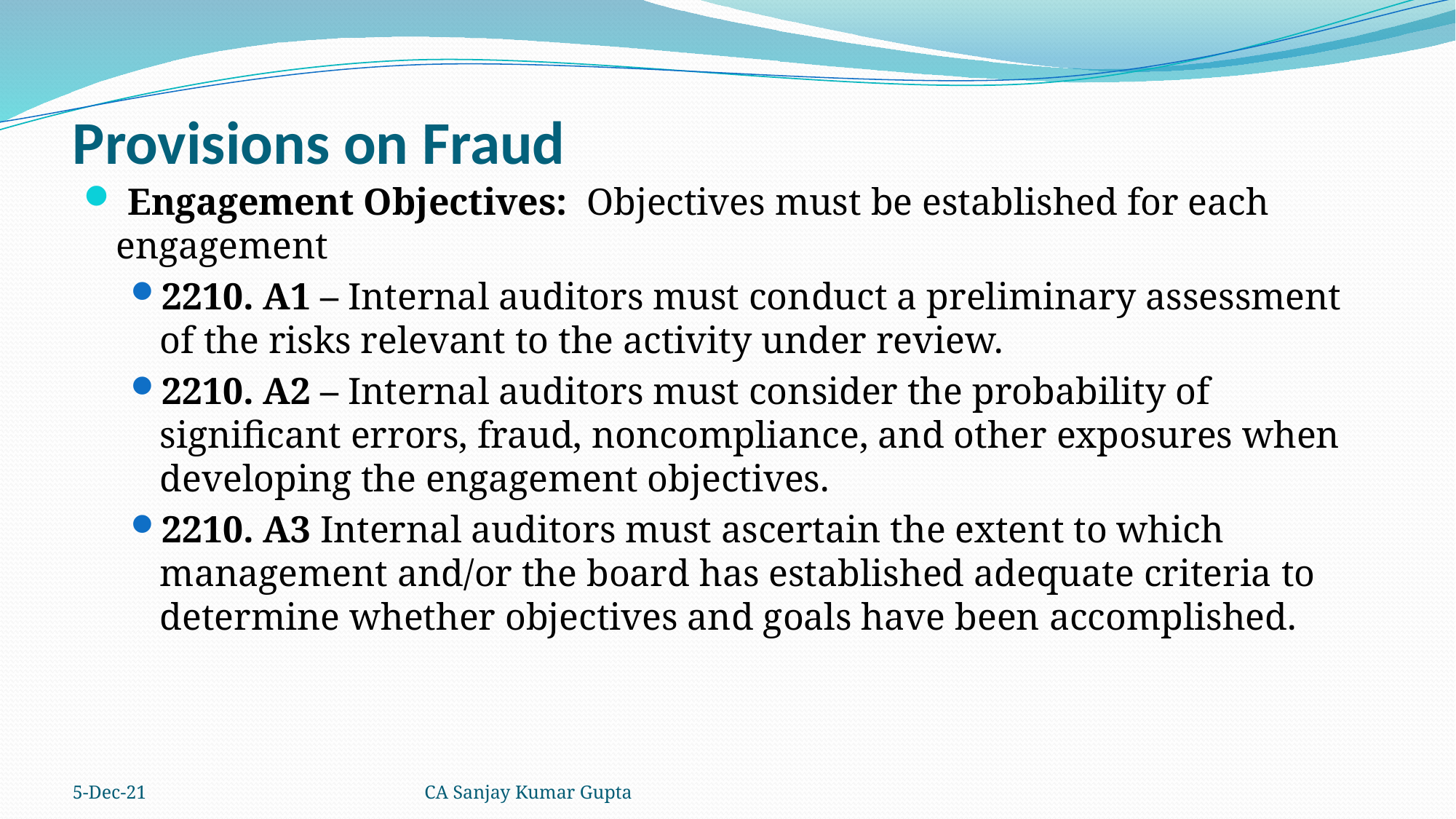

# Provisions on Fraud
 Engagement Objectives:  Objectives must be established for each engagement
2210. A1 – Internal auditors must conduct a preliminary assessment of the risks relevant to the activity under review.
2210. A2 – Internal auditors must consider the probability of significant errors, fraud, noncompliance, and other exposures when developing the engagement objectives.
2210. A3 Internal auditors must ascertain the extent to which management and/or the board has established adequate criteria to determine whether objectives and goals have been accomplished.

5-Dec-21
CA Sanjay Kumar Gupta